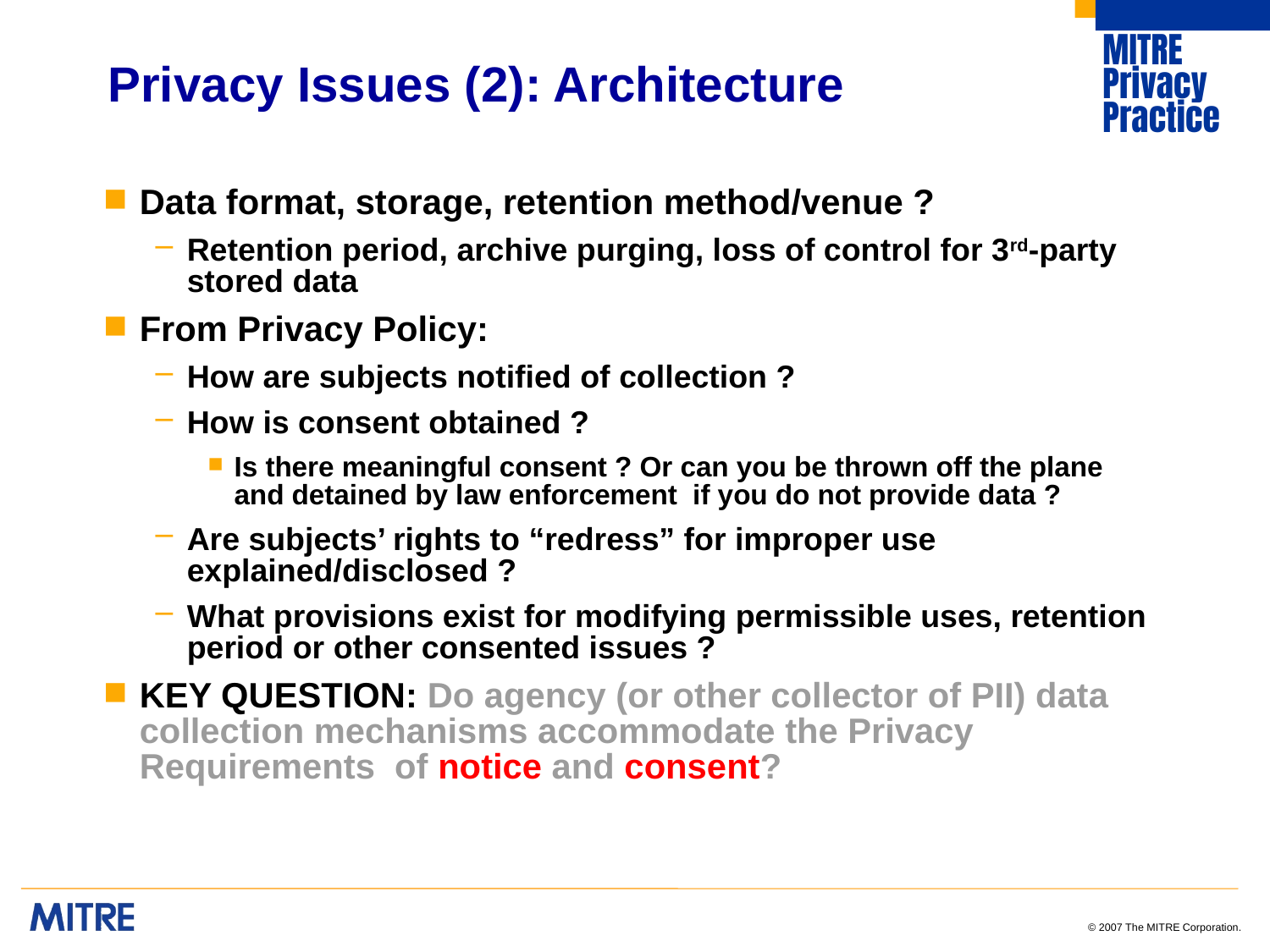

# Privacy Issues (2): Architecture
Data format, storage, retention method/venue ?
Retention period, archive purging, loss of control for 3rd-party stored data
From Privacy Policy:
How are subjects notified of collection ?
How is consent obtained ?
Is there meaningful consent ? Or can you be thrown off the plane and detained by law enforcement  if you do not provide data ?
Are subjects’ rights to “redress” for improper use explained/disclosed ?
What provisions exist for modifying permissible uses, retention period or other consented issues ?
KEY QUESTION: Do agency (or other collector of PII) data collection mechanisms accommodate the Privacy Requirements  of notice and consent?